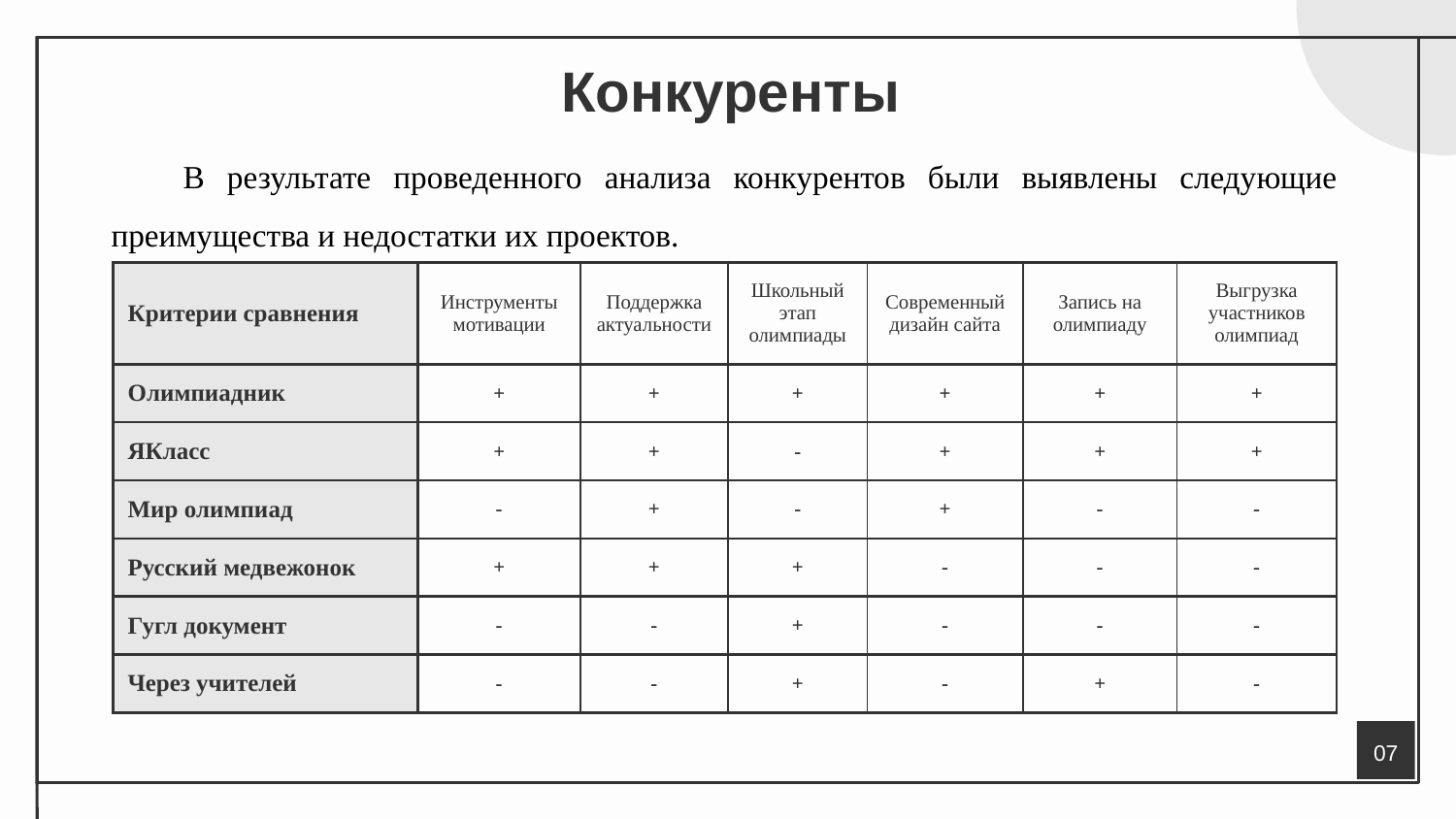

Конкуренты
В результате проведенного анализа конкурентов были выявлены следующие преимущества и недостатки их проектов.
| Критерии сравнения | Инструменты мотивации | Поддержка актуальности | Школьный этап олимпиады | Современный дизайн сайта | Запись на олимпиаду | Выгрузка участников олимпиад |
| --- | --- | --- | --- | --- | --- | --- |
| Олимпиадник | + | + | + | + | + | + |
| ЯКласс | + | + | - | + | + | + |
| Мир олимпиад | - | + | - | + | - | - |
| Русский медвежонок | + | + | + | - | - | - |
| Гугл документ | - | - | + | - | - | - |
| Через учителей | - | - | + | - | + | - |
07